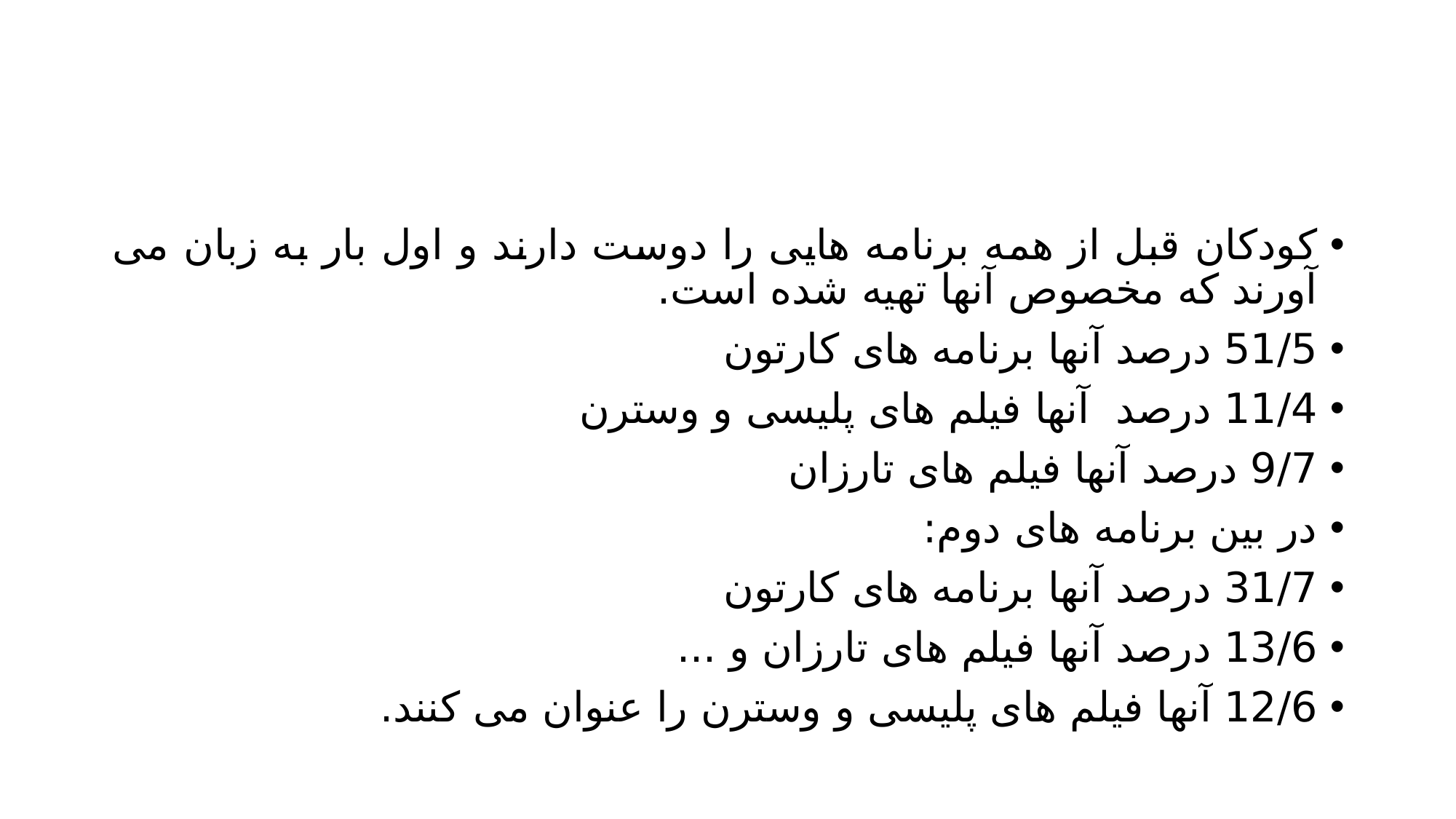

#
کودکان قبل از همه برنامه هایی را دوست دارند و اول بار به زبان می آورند که مخصوص آنها تهیه شده است.
51/5 درصد آنها برنامه های کارتون
11/4 درصد  آنها فیلم های پلیسی و وسترن
9/7 درصد آنها فیلم های تارزان
در بین برنامه های دوم:
31/7 درصد آنها برنامه های کارتون
13/6 درصد آنها فیلم های تارزان و ...
12/6 آنها فیلم های پلیسی و وسترن را عنوان می کنند.